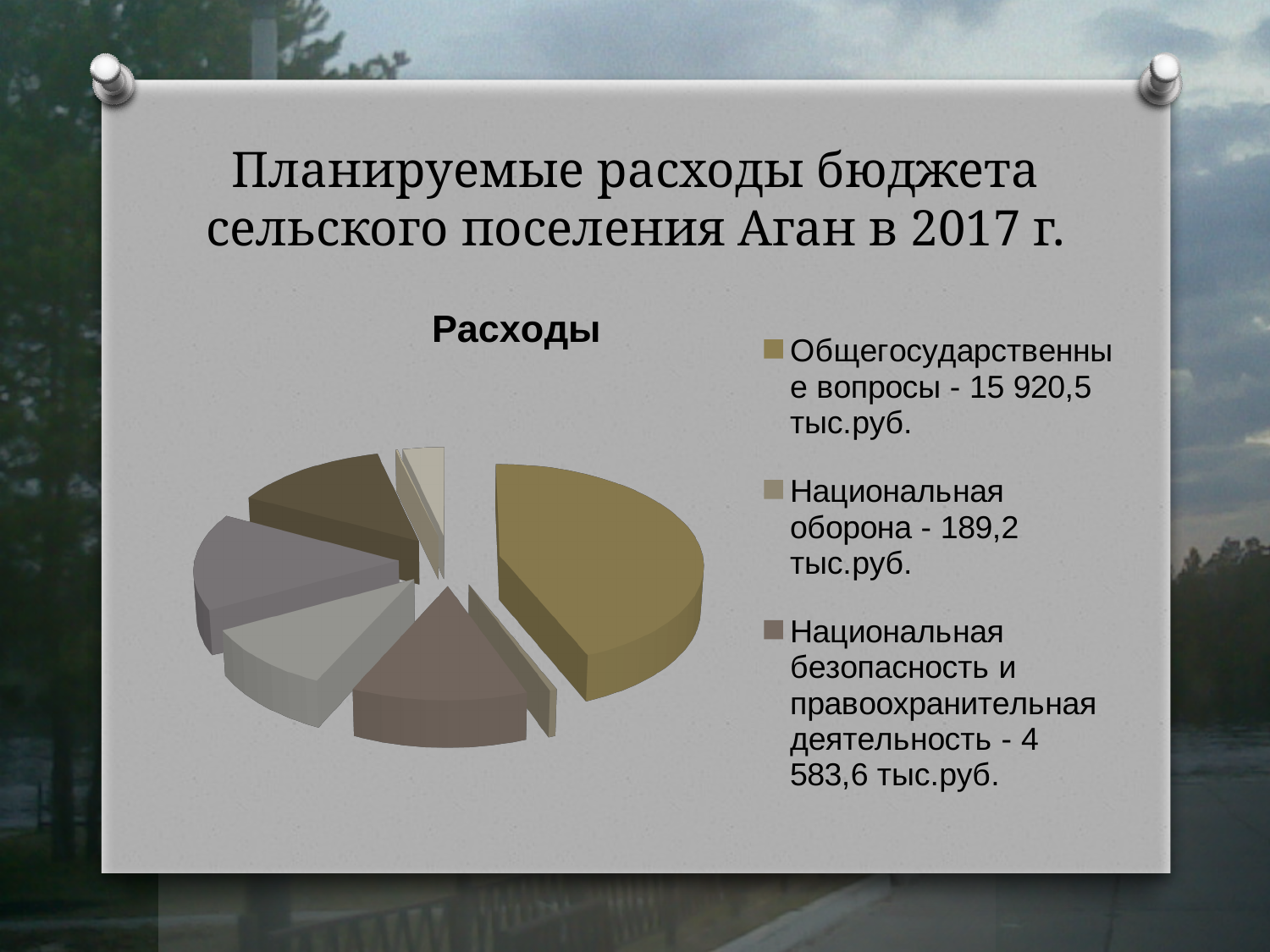

# Планируемые расходы бюджета сельского поселения Аган в 2017 г.

[unsupported chart]